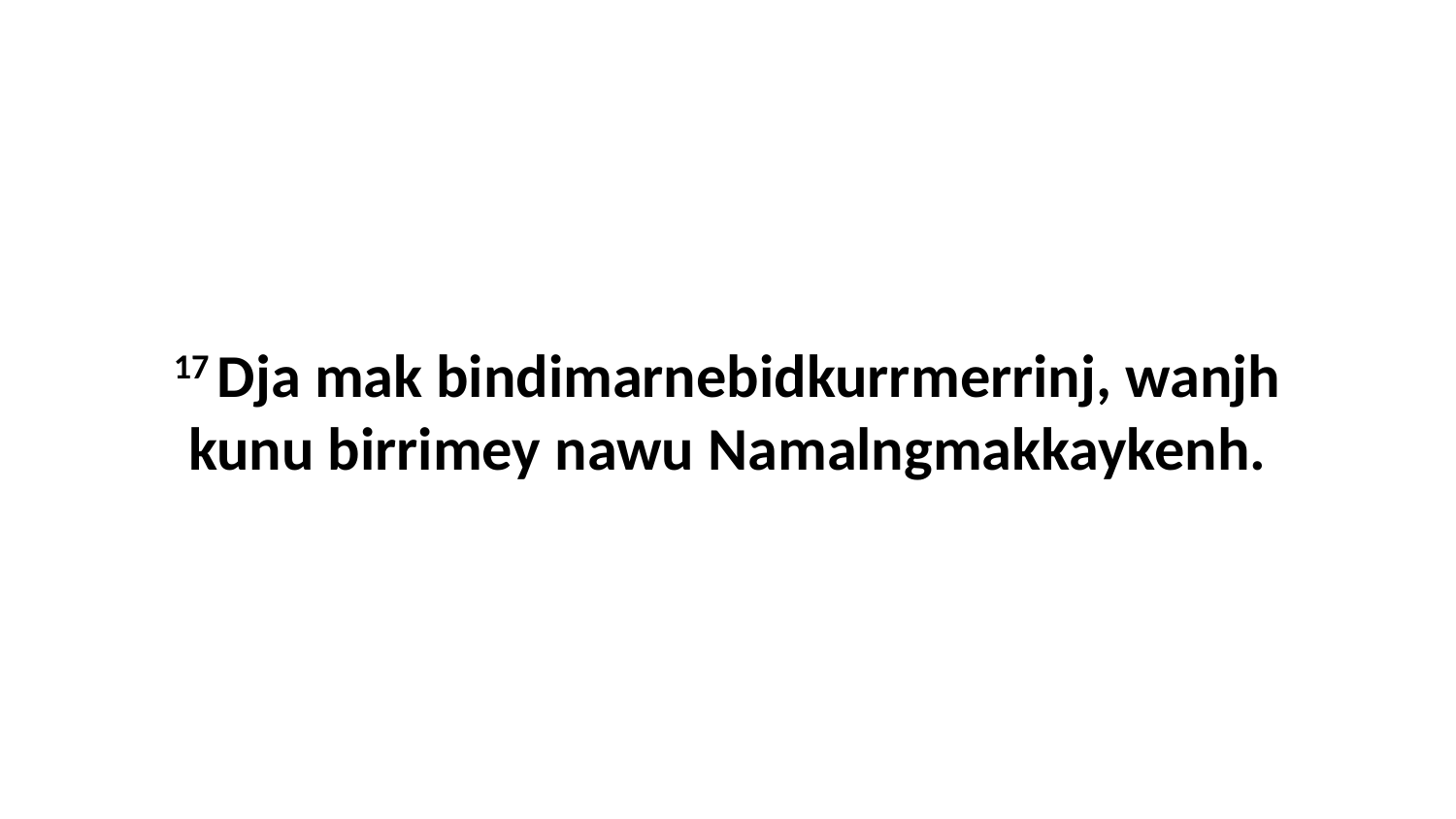

17 Dja mak bindimarnebidkurrmerrinj, wanjh kunu birrimey nawu Namalngmakkaykenh.